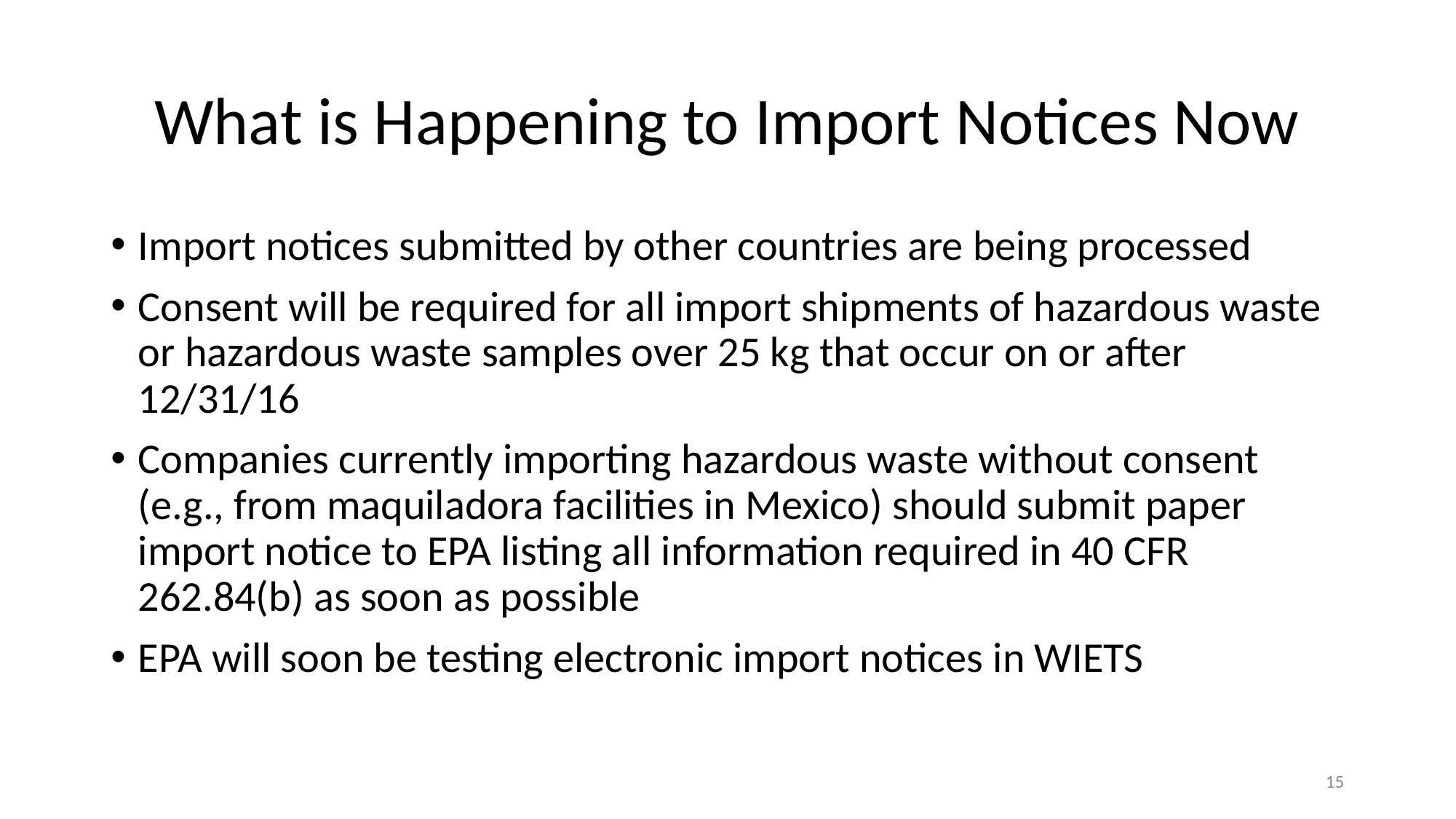

# What is Happening to Import Notices Now
Import notices submitted by other countries are being processed
Consent will be required for all import shipments of hazardous waste or hazardous waste samples over 25 kg that occur on or after 12/31/16
Companies currently importing hazardous waste without consent (e.g., from maquiladora facilities in Mexico) should submit paper import notice to EPA listing all information required in 40 CFR 262.84(b) as soon as possible
EPA will soon be testing electronic import notices in WIETS
15